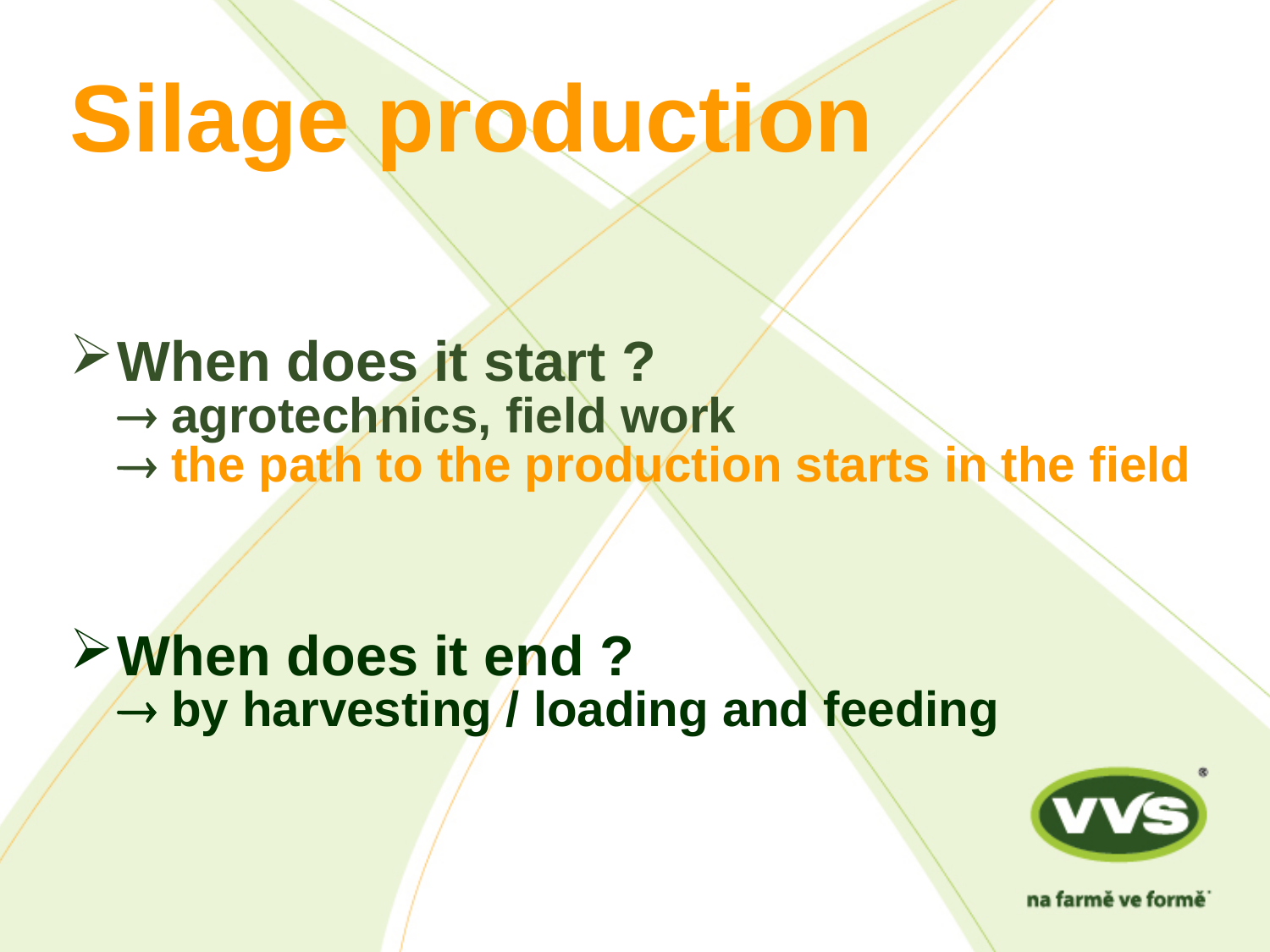

# Silage production
When does it start ?
→ agrotechnics, field work
→ the path to the production starts in the field
When does it end ?
→ by harvesting / loading and feeding